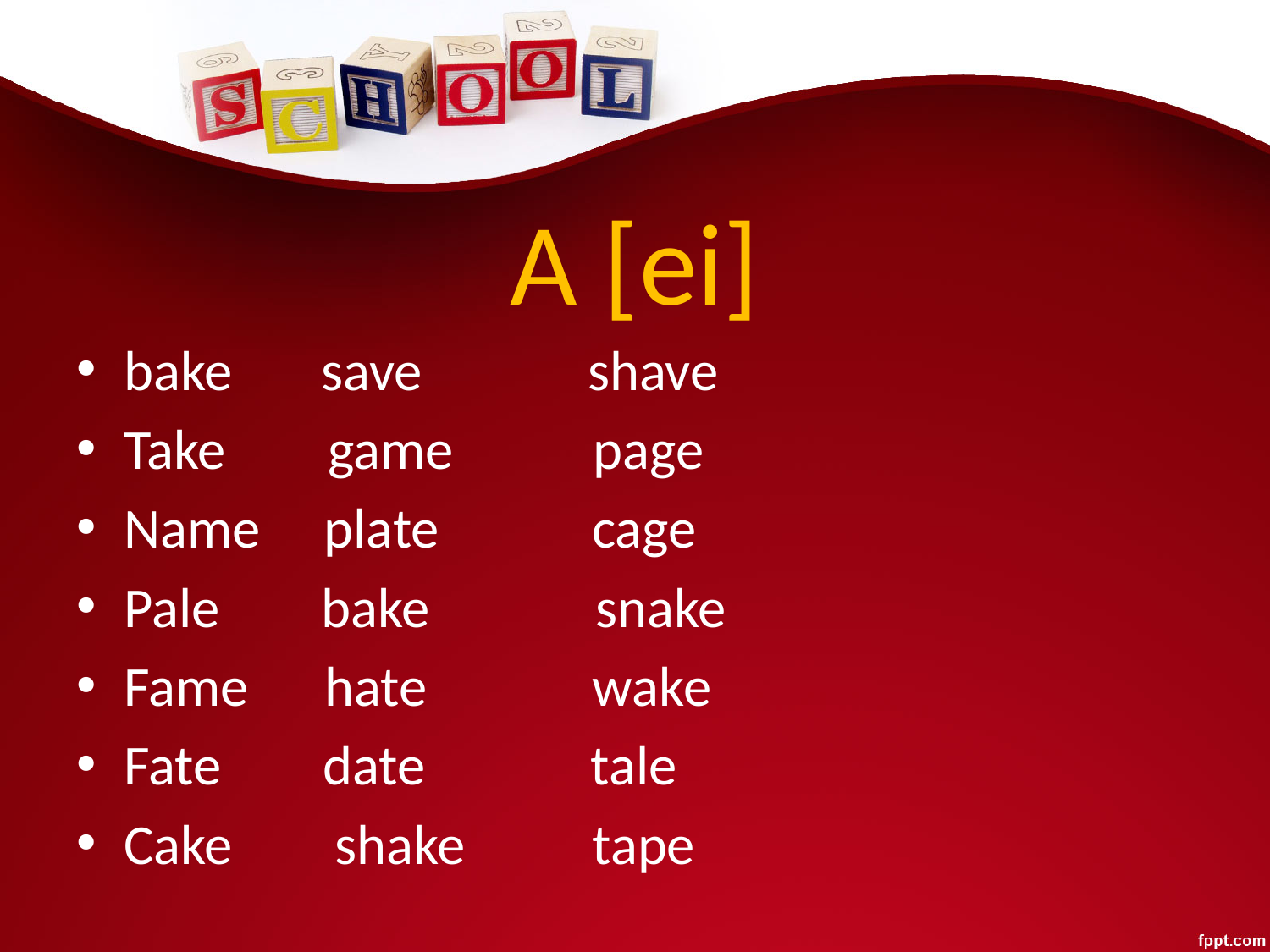

# A [ei]
bake       save             shave
Take        game           page
Name     plate            cage
Pale        bake             snake
Fame      hate             wake
Fate        date             tale
Cake        shake          tape